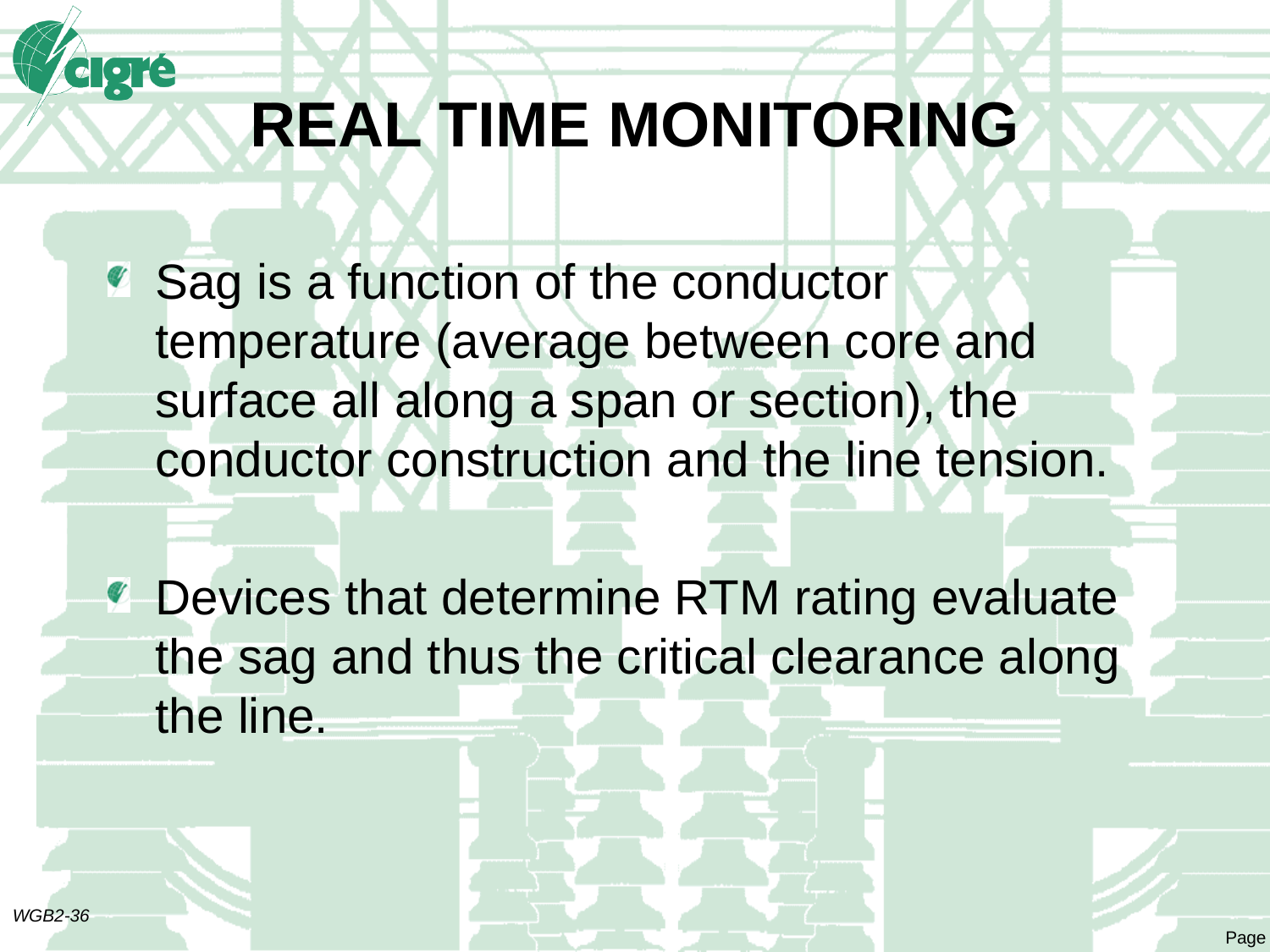

# REAL TIME MONITORING
Sag is a function of the conductor temperature (average between core and surface all along a span or section), the conductor construction and the line tension.

Devices that determine RTM rating evaluate the sag and thus the critical clearance along the line.